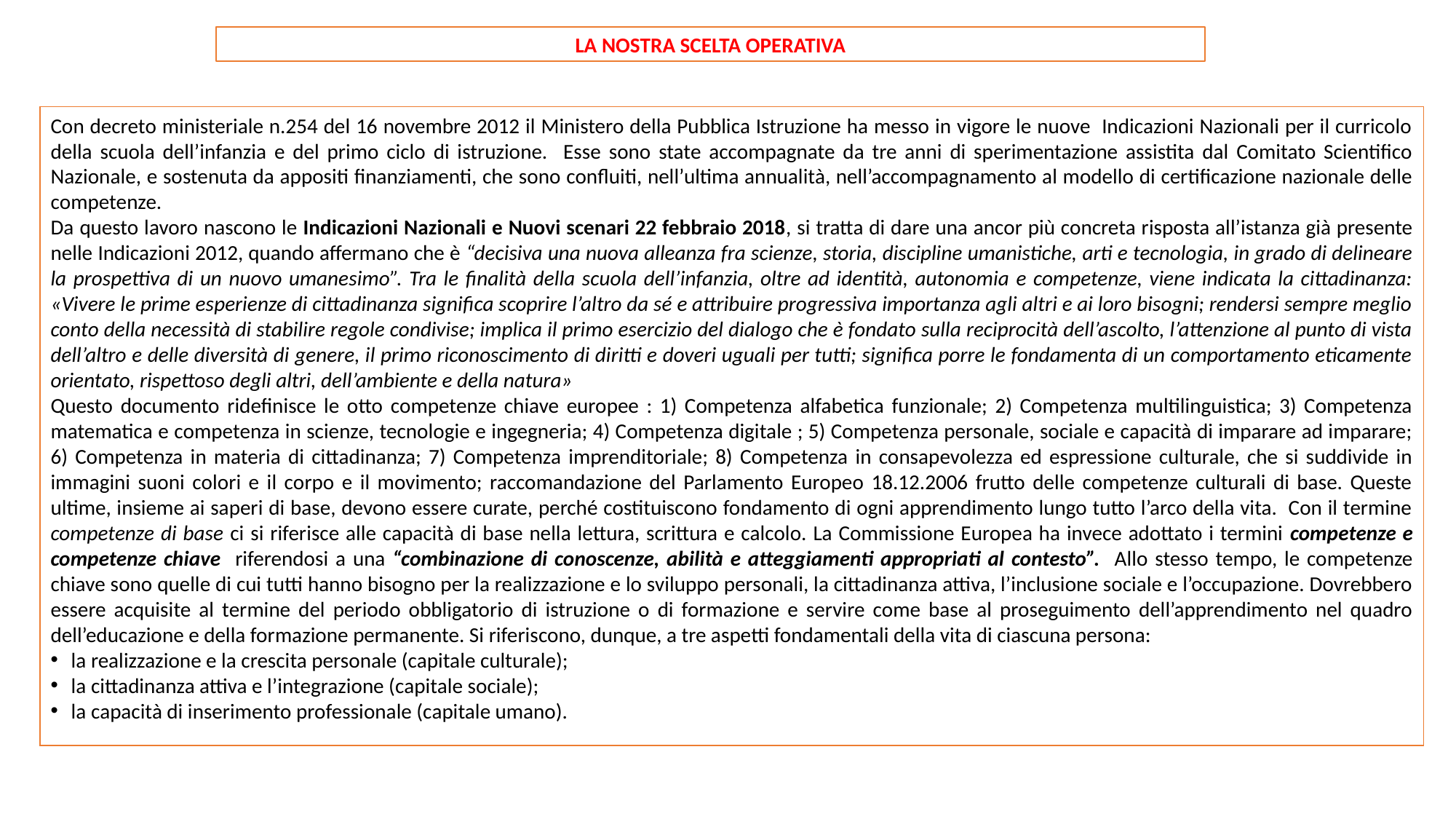

LA NOSTRA SCELTA OPERATIVA
Con decreto ministeriale n.254 del 16 novembre 2012 il Ministero della Pubblica Istruzione ha messo in vigore le nuove  Indicazioni Nazionali per il curricolo della scuola dell’infanzia e del primo ciclo di istruzione.  Esse sono state accompagnate da tre anni di sperimentazione assistita dal Comitato Scientifico Nazionale, e sostenuta da appositi finanziamenti, che sono confluiti, nell’ultima annualità, nell’accompagnamento al modello di certificazione nazionale delle competenze.
Da questo lavoro nascono le Indicazioni Nazionali e Nuovi scenari 22 febbraio 2018, si tratta di dare una ancor più concreta risposta all’istanza già presente nelle Indicazioni 2012, quando affermano che è “decisiva una nuova alleanza fra scienze, storia, discipline umanistiche, arti e tecnologia, in grado di delineare la prospettiva di un nuovo umanesimo”. Tra le finalità della scuola dell’infanzia, oltre ad identità, autonomia e competenze, viene indicata la cittadinanza: «Vivere le prime esperienze di cittadinanza significa scoprire l’altro da sé e attribuire progressiva importanza agli altri e ai loro bisogni; rendersi sempre meglio conto della necessità di stabilire regole condivise; implica il primo esercizio del dialogo che è fondato sulla reciprocità dell’ascolto, l’attenzione al punto di vista dell’altro e delle diversità di genere, il primo riconoscimento di diritti e doveri uguali per tutti; significa porre le fondamenta di un comportamento eticamente orientato, rispettoso degli altri, dell’ambiente e della natura»
Questo documento ridefinisce le otto competenze chiave europee : 1) Competenza alfabetica funzionale; 2) Competenza multilinguistica; 3) Competenza matematica e competenza in scienze, tecnologie e ingegneria; 4) Competenza digitale ; 5) Competenza personale, sociale e capacità di imparare ad imparare; 6) Competenza in materia di cittadinanza; 7) Competenza imprenditoriale; 8) Competenza in consapevolezza ed espressione culturale, che si suddivide in immagini suoni colori e il corpo e il movimento; raccomandazione del Parlamento Europeo 18.12.2006 frutto delle competenze culturali di base. Queste ultime, insieme ai saperi di base, devono essere curate, perché costituiscono fondamento di ogni apprendimento lungo tutto l’arco della vita.  Con il termine competenze di base ci si riferisce alle capacità di base nella lettura, scrittura e calcolo. La Commissione Europea ha invece adottato i termini competenze e competenze chiave  riferendosi a una “combinazione di conoscenze, abilità e atteggiamenti appropriati al contesto”.  Allo stesso tempo, le competenze chiave sono quelle di cui tutti hanno bisogno per la realizzazione e lo sviluppo personali, la cittadinanza attiva, l’inclusione sociale e l’occupazione. Dovrebbero essere acquisite al termine del periodo obbligatorio di istruzione o di formazione e servire come base al proseguimento dell’apprendimento nel quadro dell’educazione e della formazione permanente. Si riferiscono, dunque, a tre aspetti fondamentali della vita di ciascuna persona:
la realizzazione e la crescita personale (capitale culturale);
la cittadinanza attiva e l’integrazione (capitale sociale);
la capacità di inserimento professionale (capitale umano).